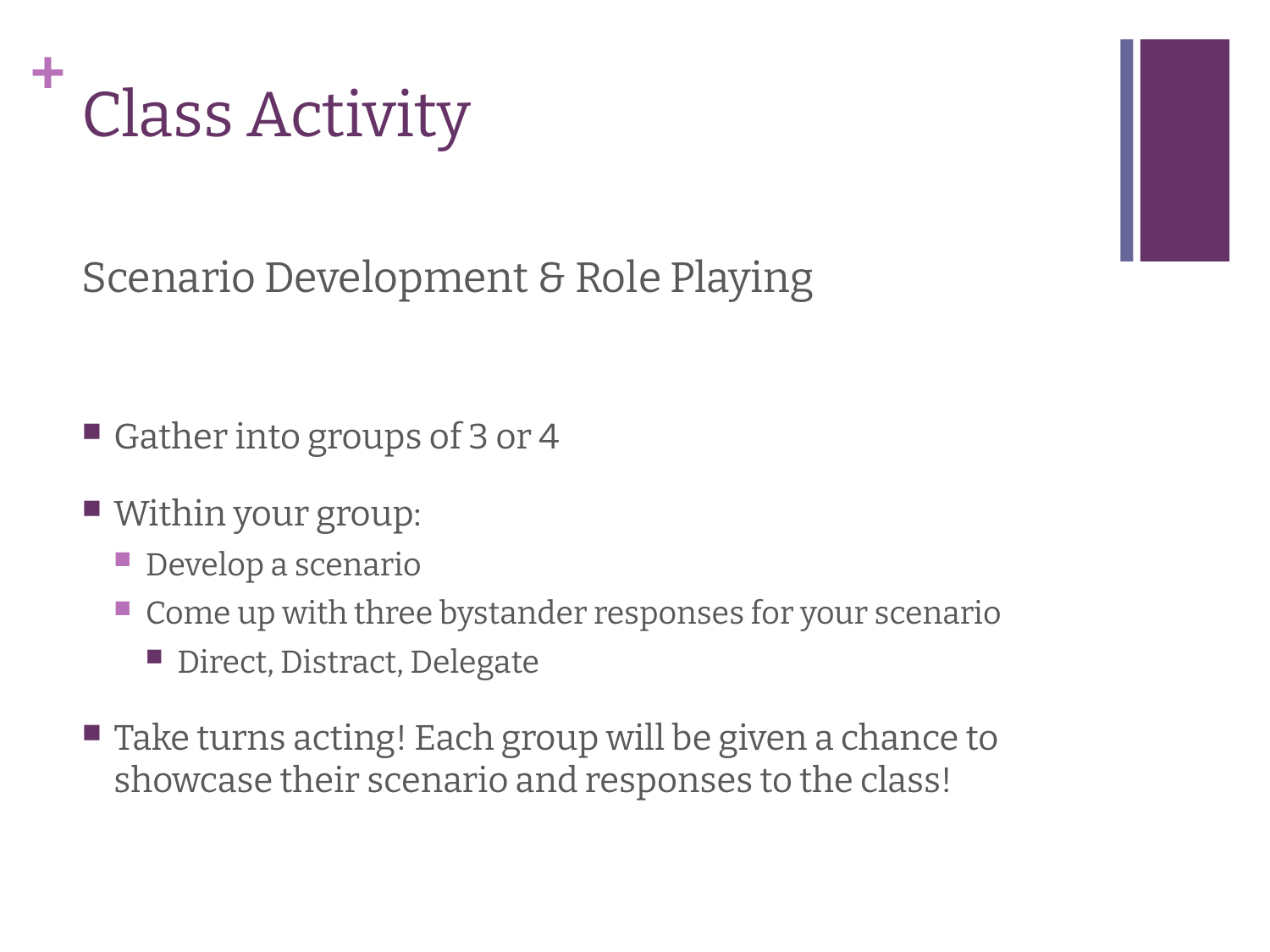

# Class Activity
Scenario Development & Role Playing

Gather into groups of 3 or 4
Within your group:
Develop a scenario
Come up with three bystander responses for your scenario
Direct, Distract, Delegate
Take turns acting! Each group will be given a chance to showcase their scenario and responses to the class!